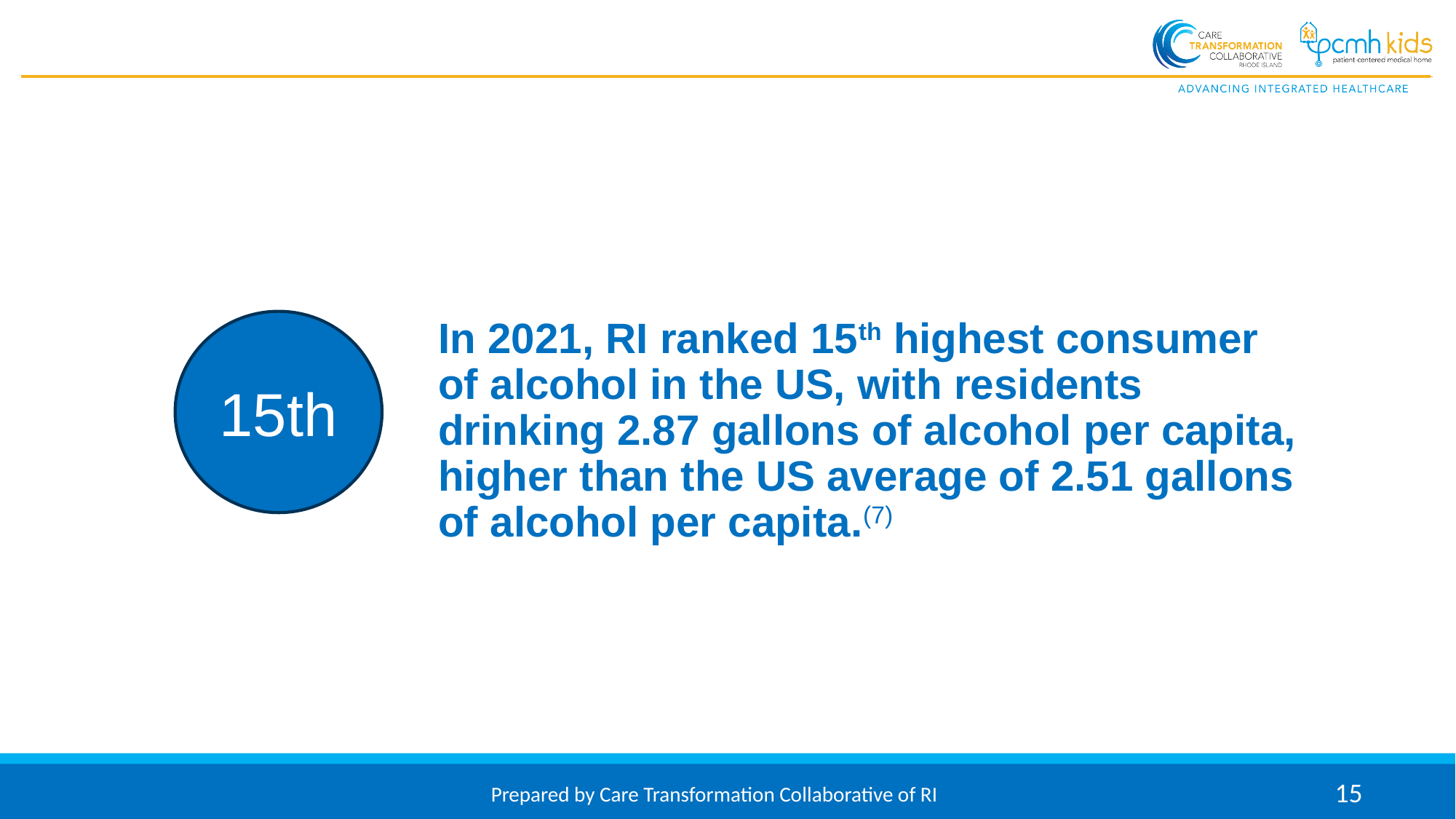

15th
In 2021, RI ranked 15th highest consumer of alcohol in the US, with residents drinking 2.87 gallons of alcohol per capita, higher than the US average of 2.51 gallons of alcohol per capita.(7)
Prepared by Care Transformation Collaborative of RI